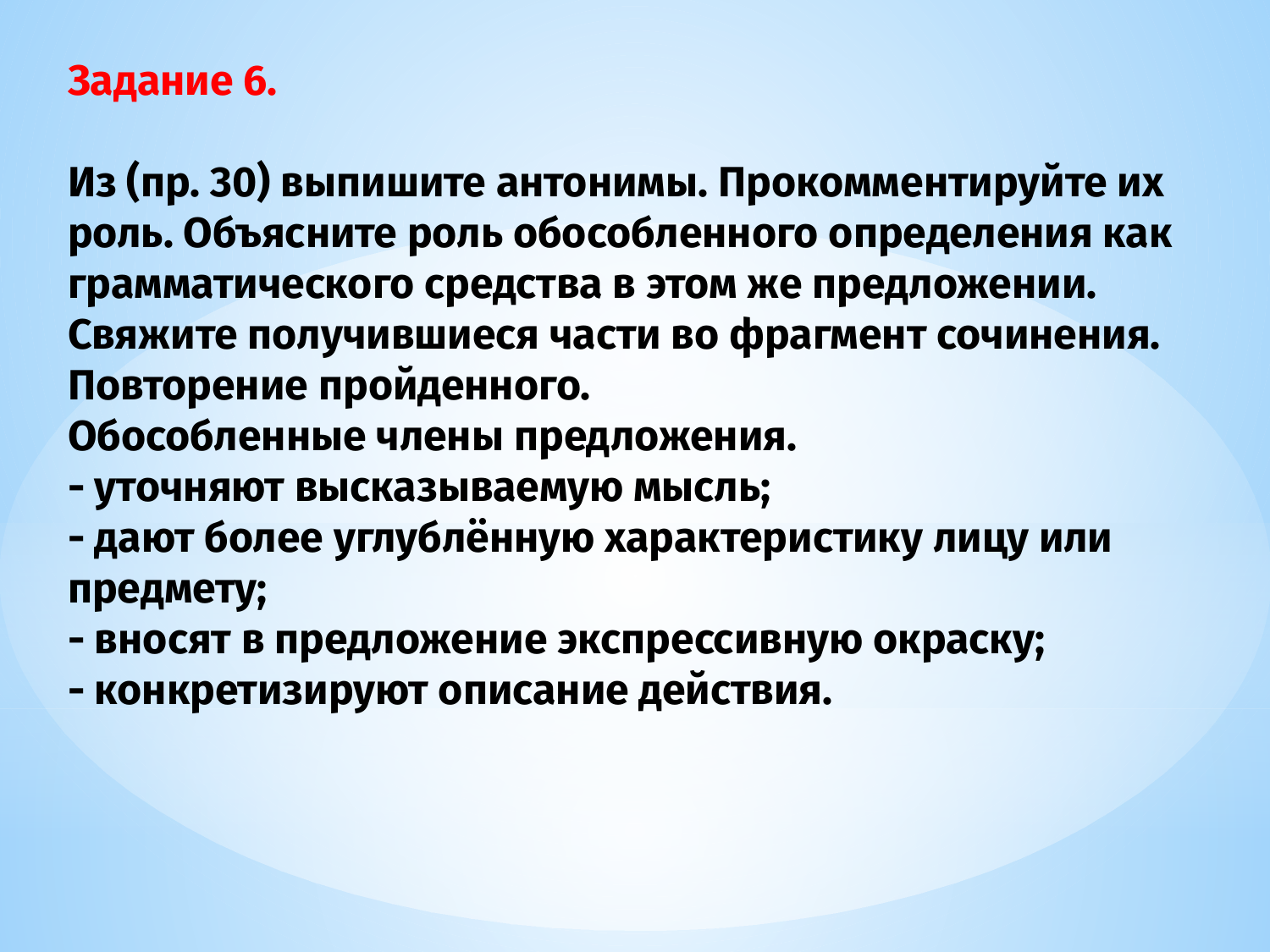

# Задание 6. Из (пр. 30) выпишите антонимы. Прокомментируйте их роль. Объясните роль обособленного определения как грамматического средства в этом же предложении. Свяжите получившиеся части во фрагмент сочинения. Повторение пройденного. Обособленные члены предложения. - уточняют высказываемую мысль; - дают более углублённую характеристику лицу или предмету; - вносят в предложение экспрессивную окраску; - конкретизируют описание действия.